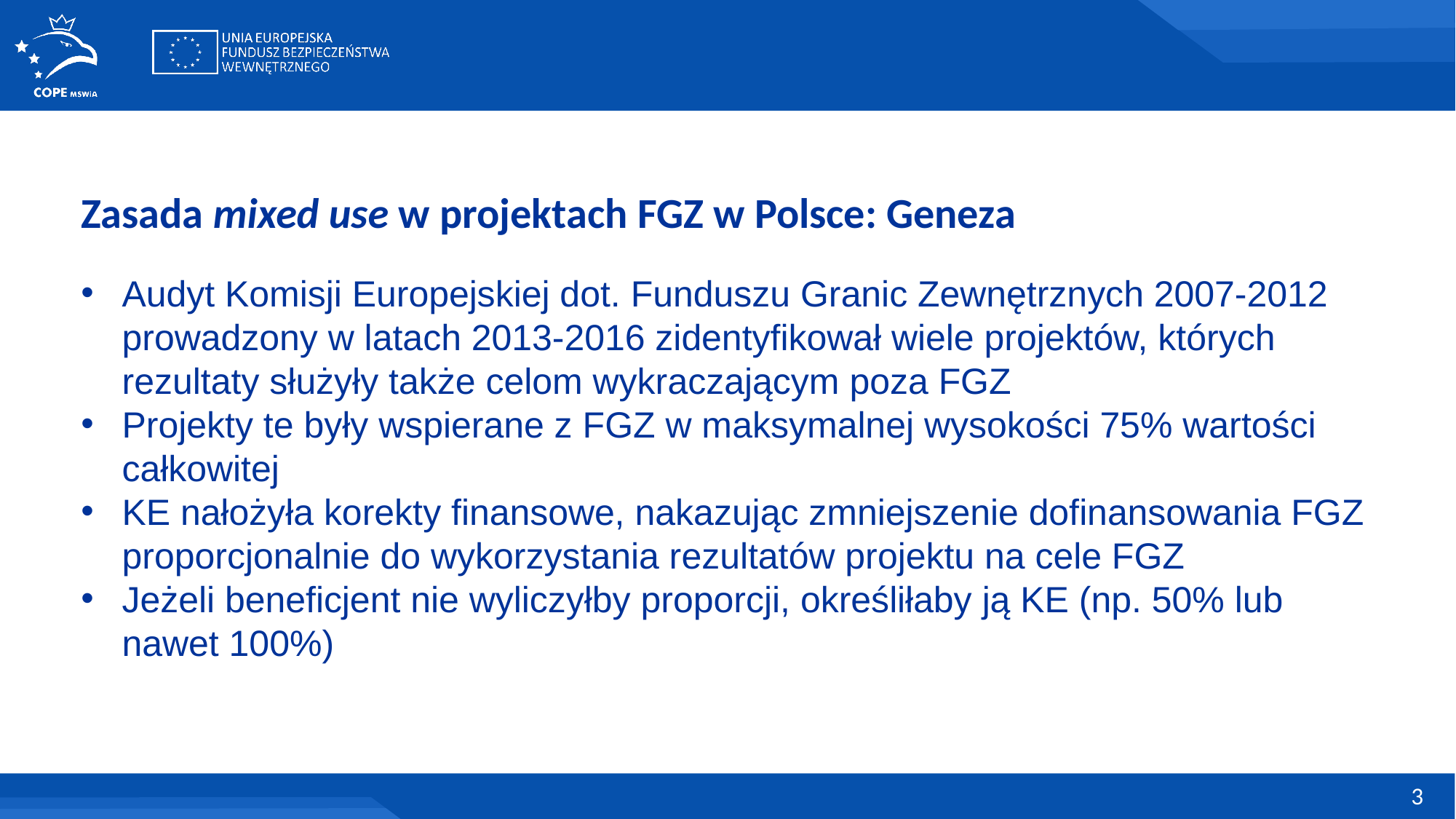

# Zasada mixed use w projektach FGZ w Polsce: Geneza

Audyt Komisji Europejskiej dot. Funduszu Granic Zewnętrznych 2007-2012 prowadzony w latach 2013-2016 zidentyfikował wiele projektów, których rezultaty służyły także celom wykraczającym poza FGZ
Projekty te były wspierane z FGZ w maksymalnej wysokości 75% wartości całkowitej
KE nałożyła korekty finansowe, nakazując zmniejszenie dofinansowania FGZ proporcjonalnie do wykorzystania rezultatów projektu na cele FGZ
Jeżeli beneficjent nie wyliczyłby proporcji, określiłaby ją KE (np. 50% lub nawet 100%)
3